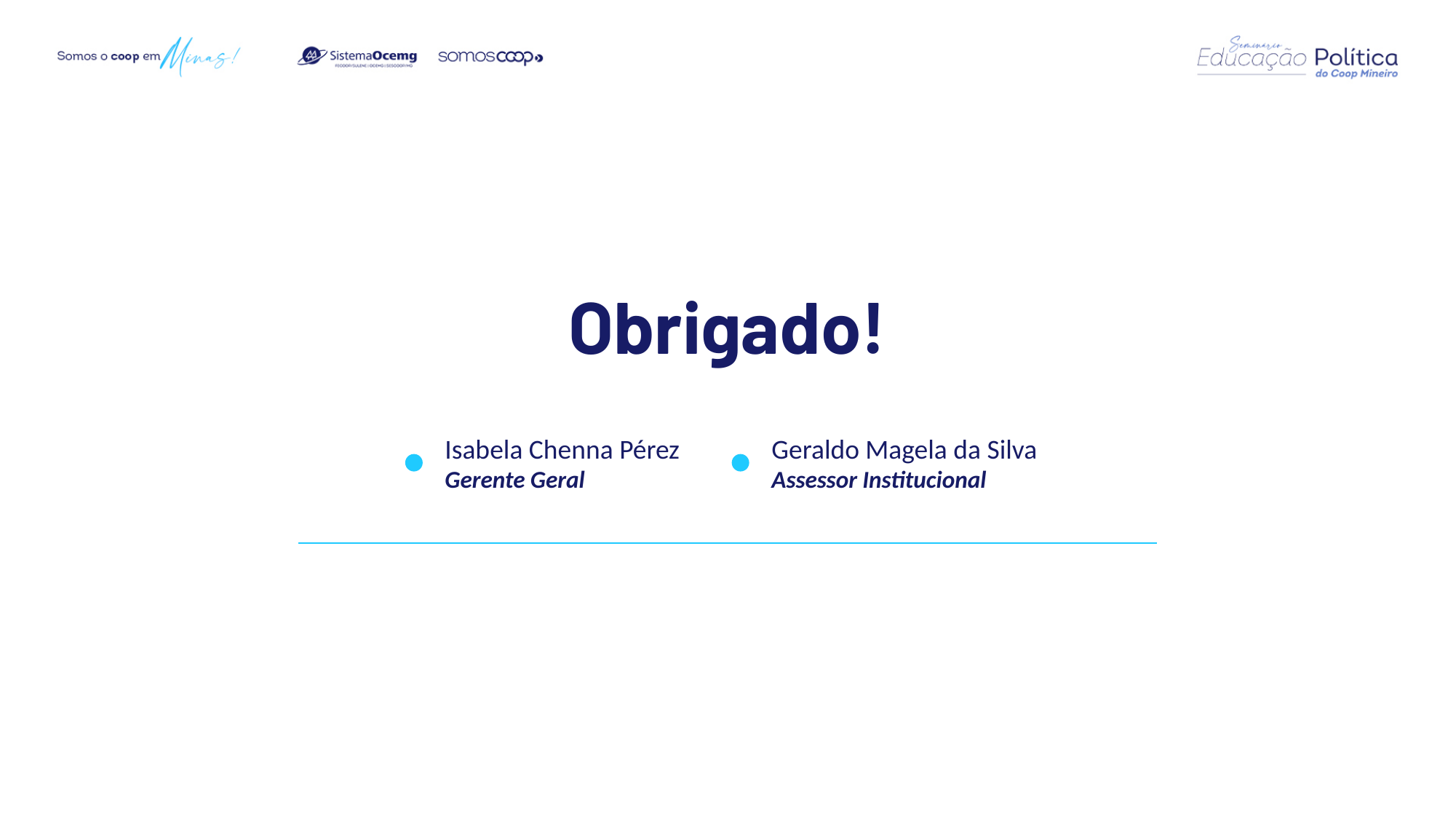

Obrigado!
Isabela Chenna Pérez
Gerente Geral
Geraldo Magela da Silva
Assessor Institucional